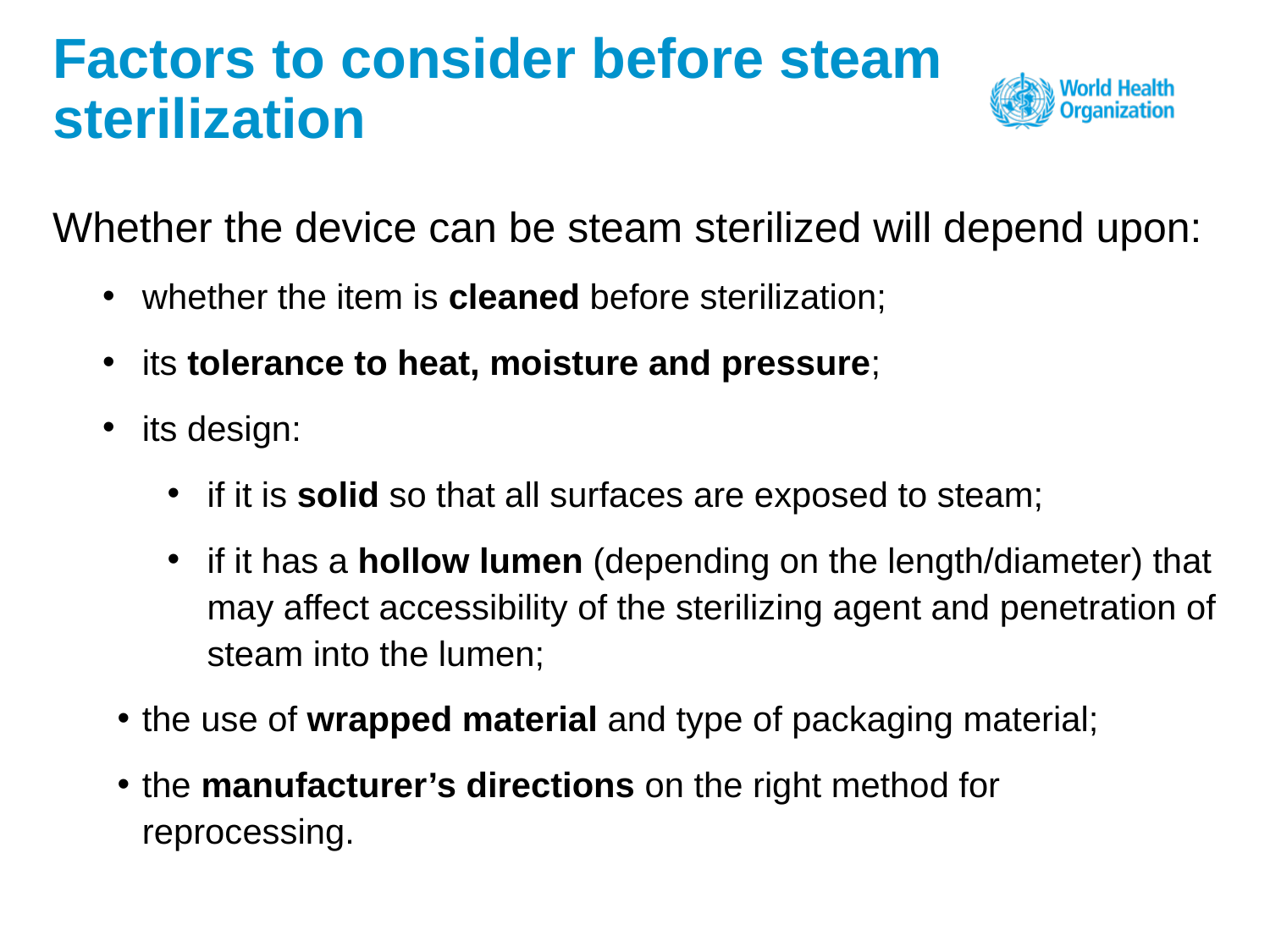

# Factors to consider before steam sterilization
Whether the device can be steam sterilized will depend upon:
whether the item is cleaned before sterilization;
its tolerance to heat, moisture and pressure;
its design:
if it is solid so that all surfaces are exposed to steam;
if it has a hollow lumen (depending on the length/diameter) that may affect accessibility of the sterilizing agent and penetration of steam into the lumen;
the use of wrapped material and type of packaging material;
the manufacturer’s directions on the right method for reprocessing.